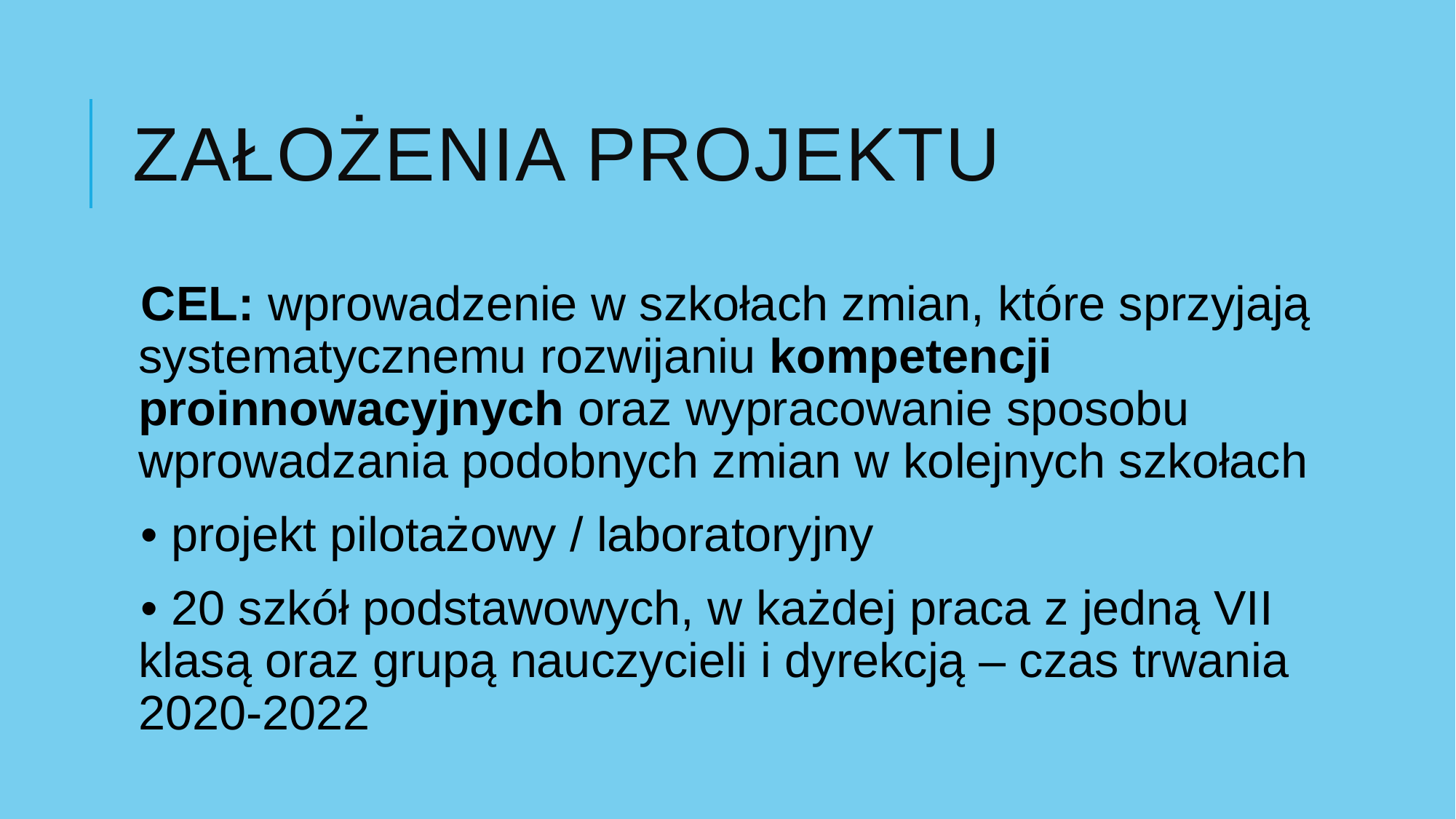

# ZAŁOŻENIA PROJEKTU
CEL: wprowadzenie w szkołach zmian, które sprzyjają systematycznemu rozwijaniu kompetencji proinnowacyjnych oraz wypracowanie sposobu wprowadzania podobnych zmian w kolejnych szkołach
• projekt pilotażowy / laboratoryjny
• 20 szkół podstawowych, w każdej praca z jedną VII klasą oraz grupą nauczycieli i dyrekcją – czas trwania 2020-2022